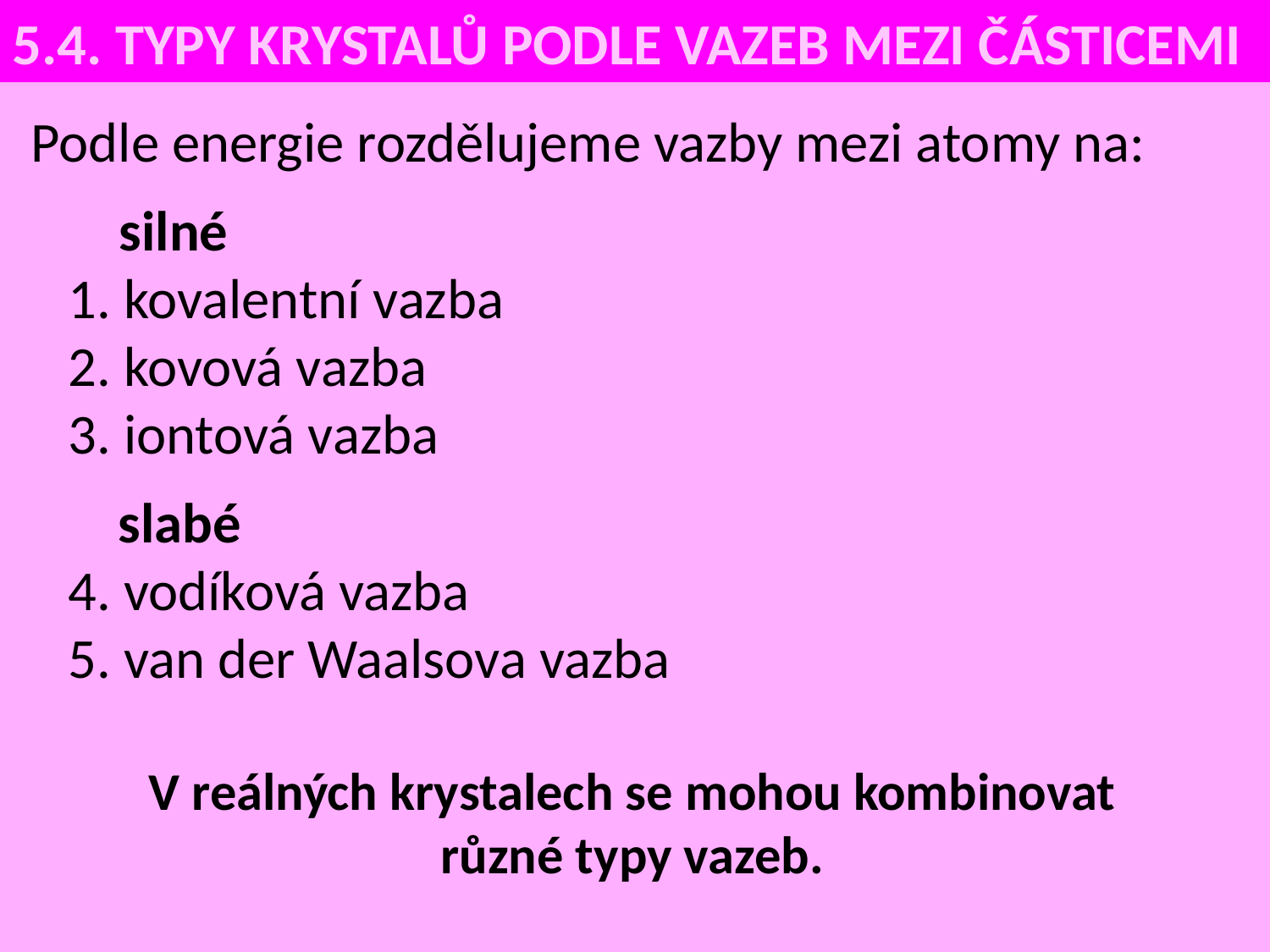

5.4. TYPY KRYSTALŮ PODLE VAZEB MEZI ČÁSTICEMI
Podle energie rozdělujeme vazby mezi atomy na:
    silné
1. kovalentní vazba
2. kovová vazba
3. iontová vazba
slabé
4. vodíková vazba
5. van der Waalsova vazba

V reálných krystalech se mohou kombinovat
různé typy vazeb.